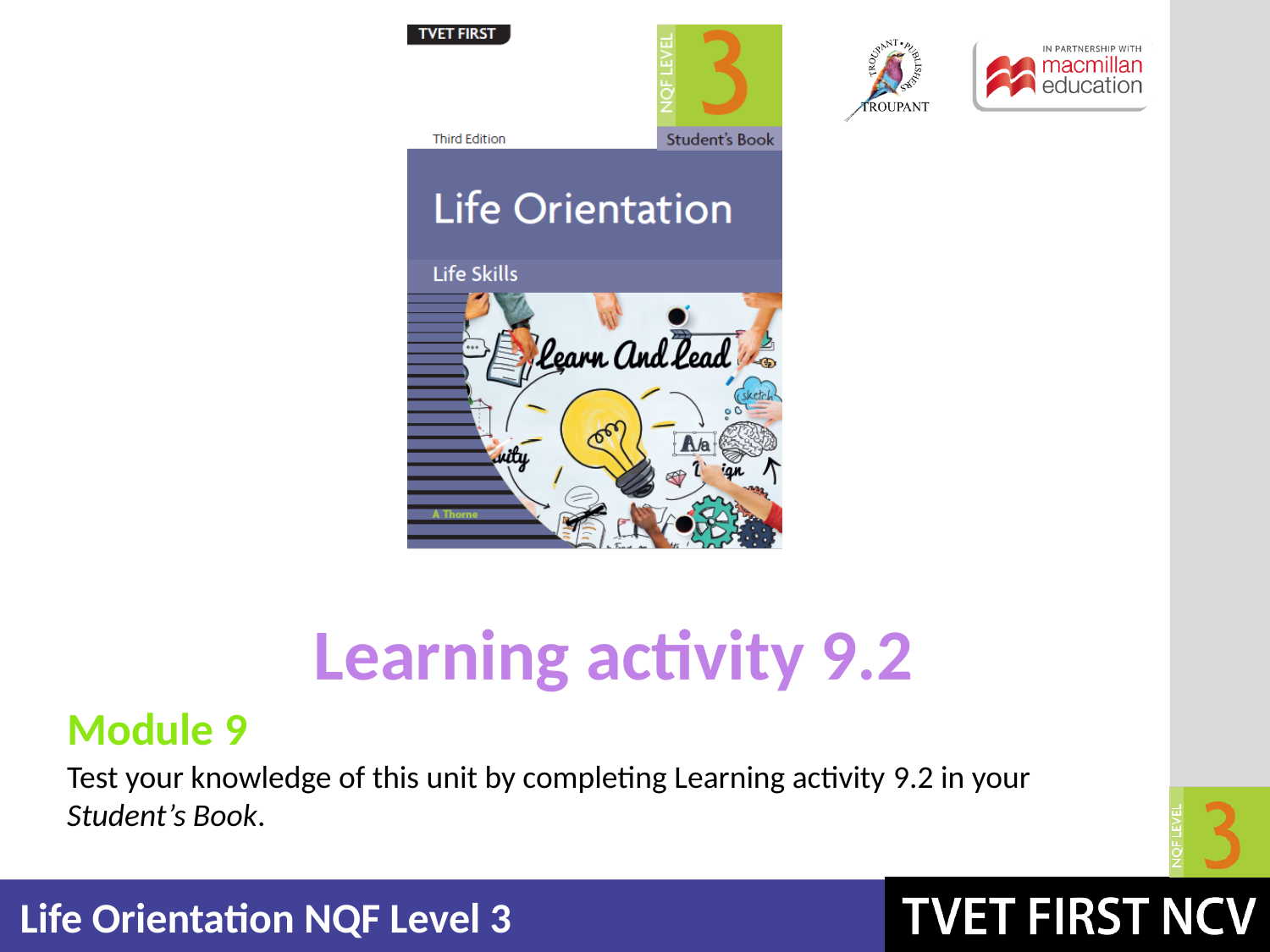

Learning activity 9.2
Module 9
Test your knowledge of this unit by completing Learning activity 9.2 in your Student’s Book.